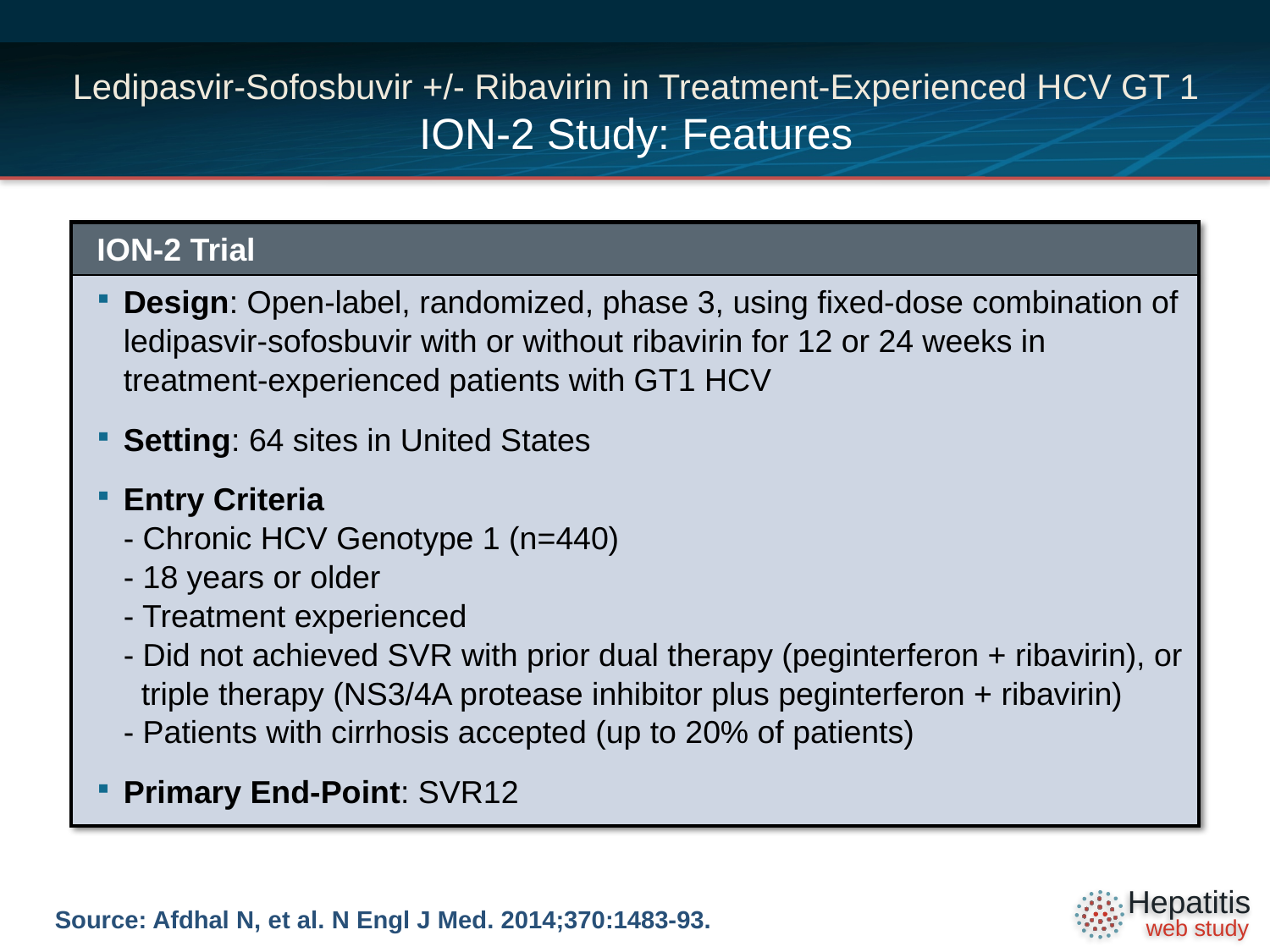

# Ledipasvir-Sofosbuvir +/- Ribavirin in Treatment-Experienced HCV GT 1 ION-2 Study: Features
| ION-2 Trial |
| --- |
| Design: Open-label, randomized, phase 3, using fixed-dose combination of ledipasvir-sofosbuvir with or without ribavirin for 12 or 24 weeks in treatment-experienced patients with GT1 HCV Setting: 64 sites in United States Entry Criteria - Chronic HCV Genotype 1 (n=440) - 18 years or older - Treatment experienced - Did not achieved SVR with prior dual therapy (peginterferon + ribavirin), or triple therapy (NS3/4A protease inhibitor plus peginterferon + ribavirin) - Patients with cirrhosis accepted (up to 20% of patients) Primary End-Point: SVR12 |
Source: Afdhal N, et al. N Engl J Med. 2014;370:1483-93.